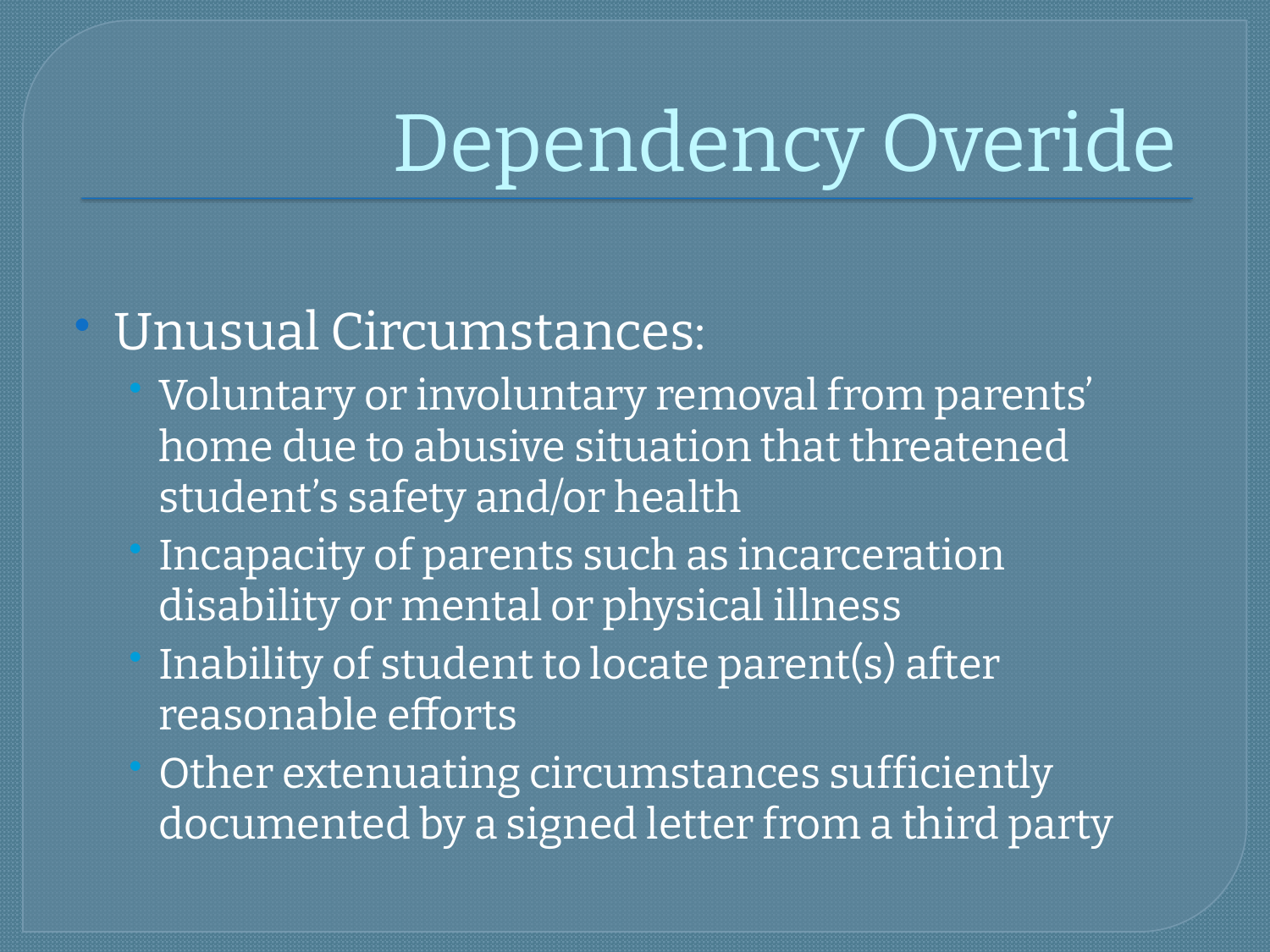

# Dependency Overide

Unusual Circumstances:
Voluntary or involuntary removal from parents’ home due to abusive situation that threatened student’s safety and/or health
Incapacity of parents such as incarceration disability or mental or physical illness
Inability of student to locate parent(s) after reasonable efforts
Other extenuating circumstances sufficiently documented by a signed letter from a third party